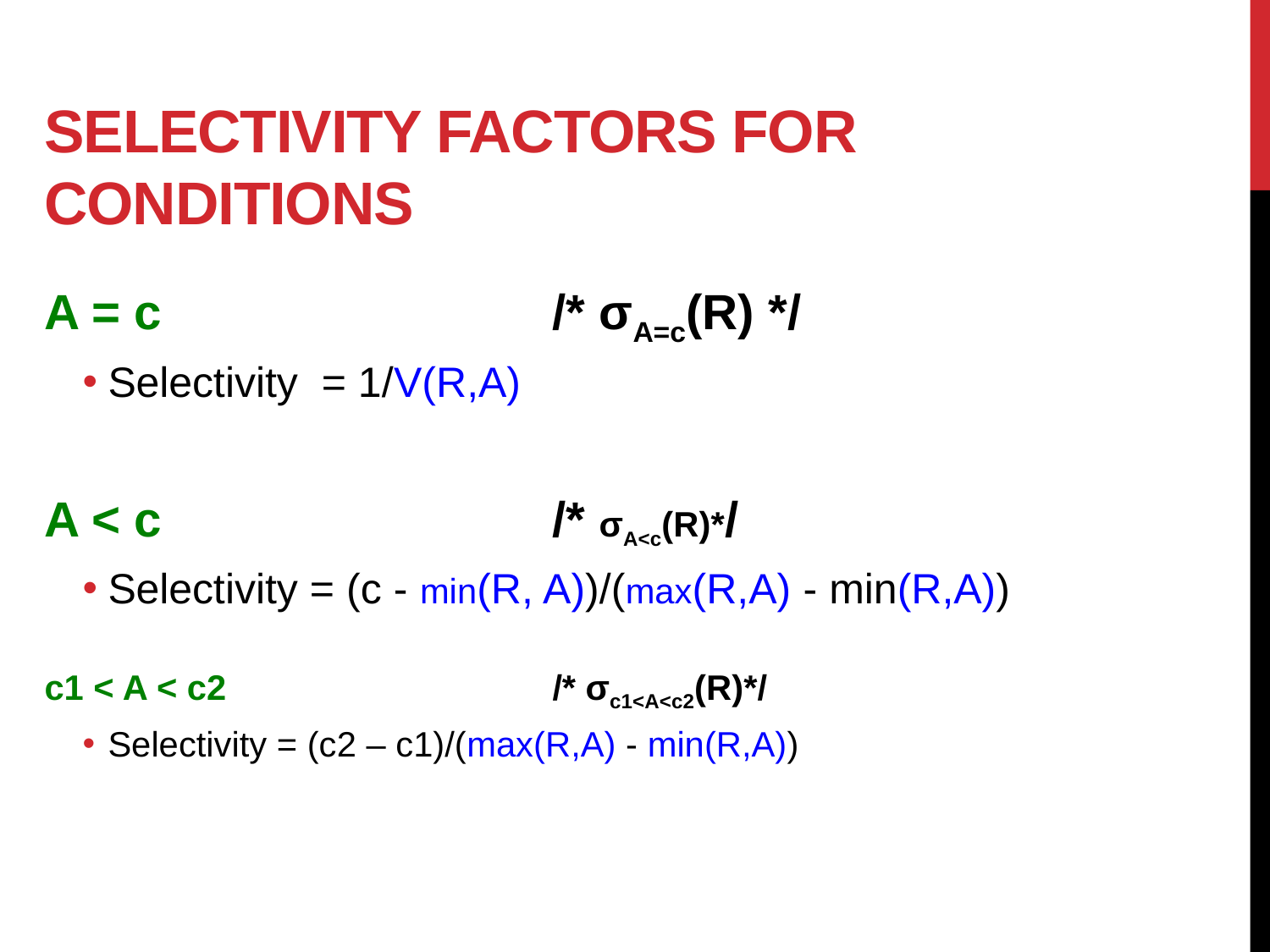

# Selectivity Factors for Conditions
A = c     			/* σA=c(R) */
Selectivity  = 1/V(R,A)

A < c      			/* σA<c(R)*/
Selectivity = (c - min(R, A))/(max(R,A) - min(R,A))

c1 < A < c2      			/* σc1<A<c2(R)*/
Selectivity = (c2 – c1)/(max(R,A) - min(R,A))